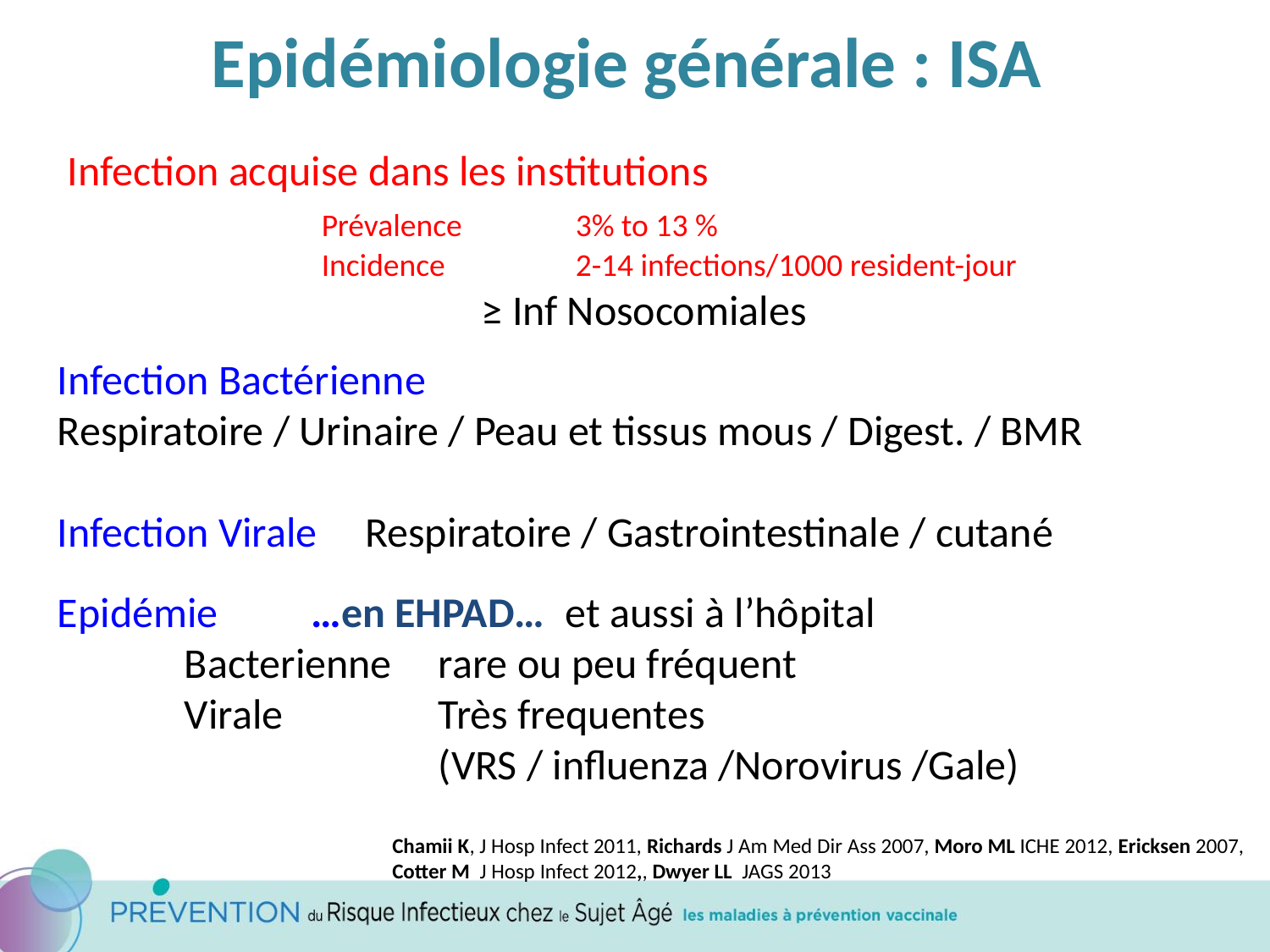

Epidémiologie générale : ISA

Infection acquise dans les institutions
 		Prévalence 	3% to 13 %
		Incidence 	2-14 infections/1000 resident-jour
 ≥ Inf Nosocomiales

Infection Bactérienne
Respiratoire / Urinaire / Peau et tissus mous / Digest. / BMR

Infection Virale     Respiratoire / Gastrointestinale / cutané

Epidémie 	…en EHPAD…	et aussi à l’hôpital
	Bacterienne 	rare ou peu fréquent
	Virale	     	Très frequentes
			(VRS / influenza /Norovirus /Gale)

Chamii K, J Hosp Infect 2011, Richards J Am Med Dir Ass 2007, Moro ML ICHE 2012, Ericksen 2007, Cotter M  J Hosp Infect 2012,, Dwyer LL  JAGS 2013